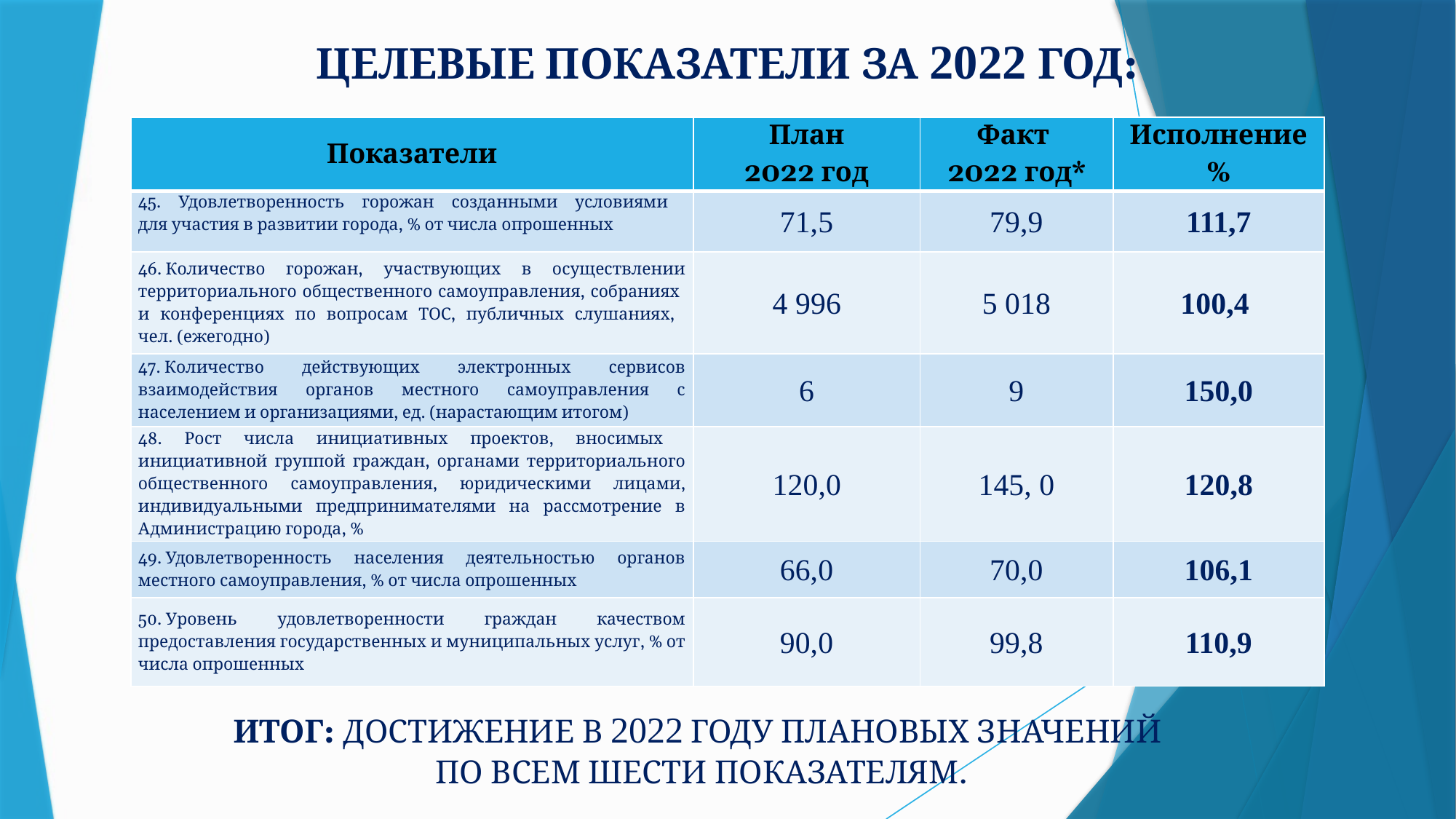

# Целевые показатели за 2022 год:
| Показатели | План 2022 год | Факт 2022 год\* | Исполнение % |
| --- | --- | --- | --- |
| 45. Удовлетворенность горожан созданными условиями для участия в развитии города, % от числа опрошенных | 71,5 | 79,9 | 111,7 |
| 46. Количество горожан, участвующих в осуществлении территориального общественного самоуправления, собраниях и конференциях по вопросам ТОС, публичных слушаниях, чел. (ежегодно) | 4 996 | 5 018 | 100,4 |
| 47. Количество действующих электронных сервисов взаимодействия органов местного самоуправления с населением и организациями, ед. (нарастающим итогом) | 6 | 9 | 150,0 |
| 48. Рост числа инициативных проектов, вносимых инициативной группой граждан, органами территориального общественного самоуправления, юридическими лицами, индивидуальными предпринимателями на рассмотрение в Администрацию города, % | 120,0 | 145, 0 | 120,8 |
| 49. Удовлетворенность населения деятельностью органов местного самоуправления, % от числа опрошенных | 66,0 | 70,0 | 106,1 |
| 50. Уровень удовлетворенности граждан качеством предоставления государственных и муниципальных услуг, % от числа опрошенных | 90,0 | 99,8 | 110,9 |
ИТОГ: достижение в 2022 году плановых значений
по всем шести показателям.